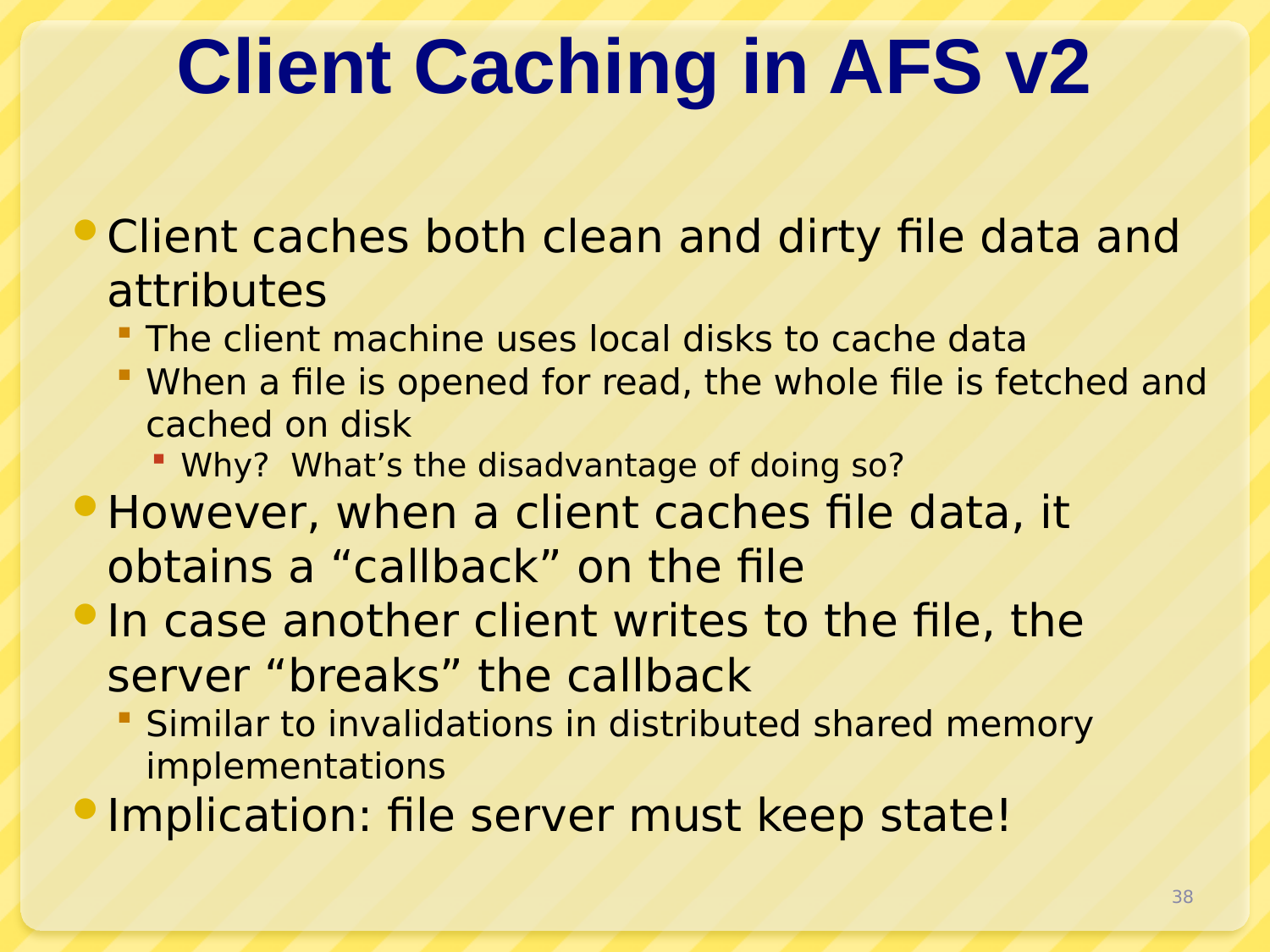

# Client Caching in AFS v2
Client caches both clean and dirty file data and attributes
The client machine uses local disks to cache data
When a file is opened for read, the whole file is fetched and cached on disk
Why?  What’s the disadvantage of doing so?
However, when a client caches file data, it obtains a “callback” on the file
In case another client writes to the file, the server “breaks” the callback
Similar to invalidations in distributed shared memory implementations
Implication: file server must keep state!
38